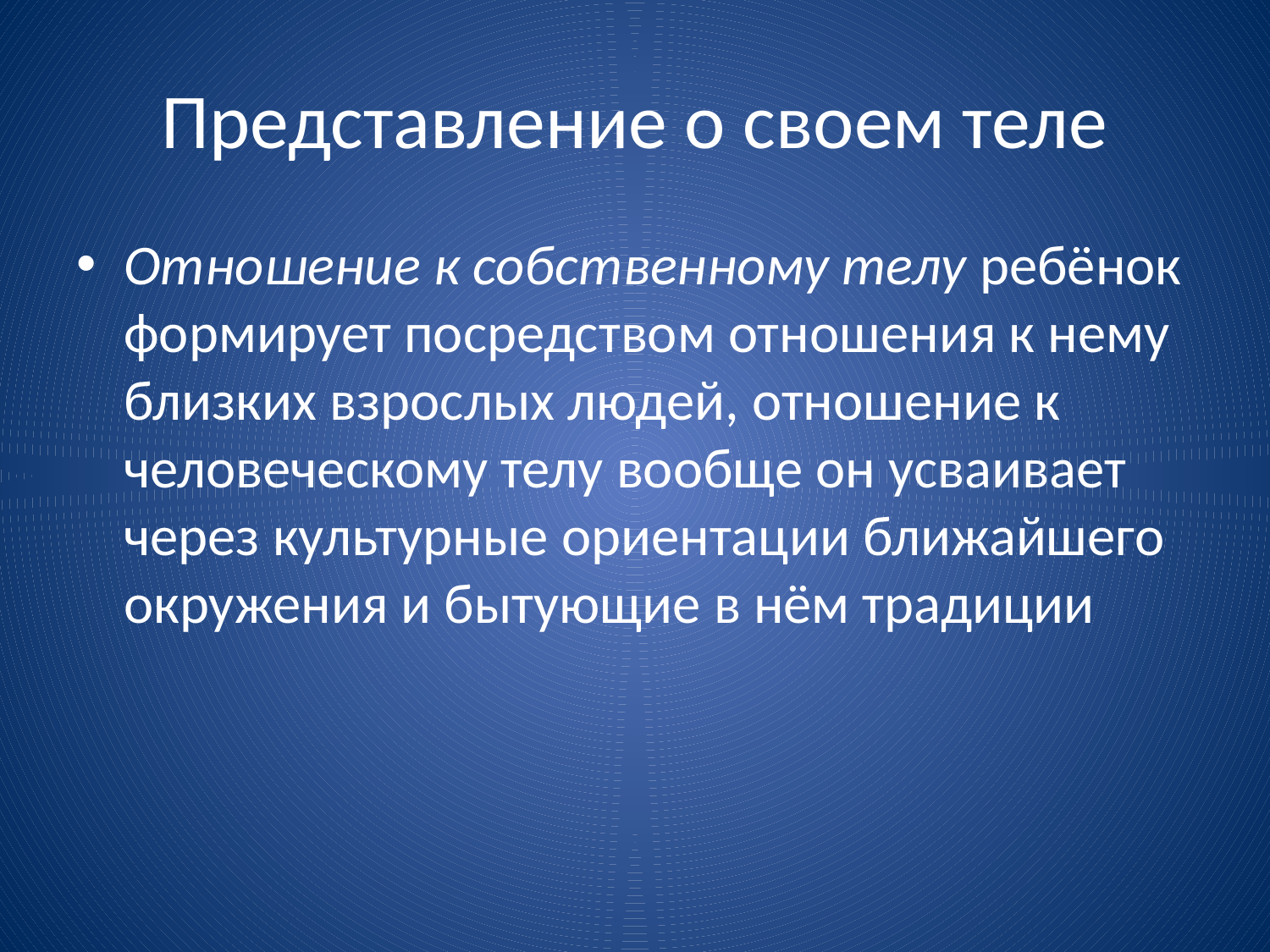

# Представление о своем теле
Отношение к собственному телу ребёнок формирует посредством отношения к нему близких взрослых людей, отношение к человеческому телу вообще он усваивает через культурные ориентации ближайшего окружения и бытующие в нём традиции